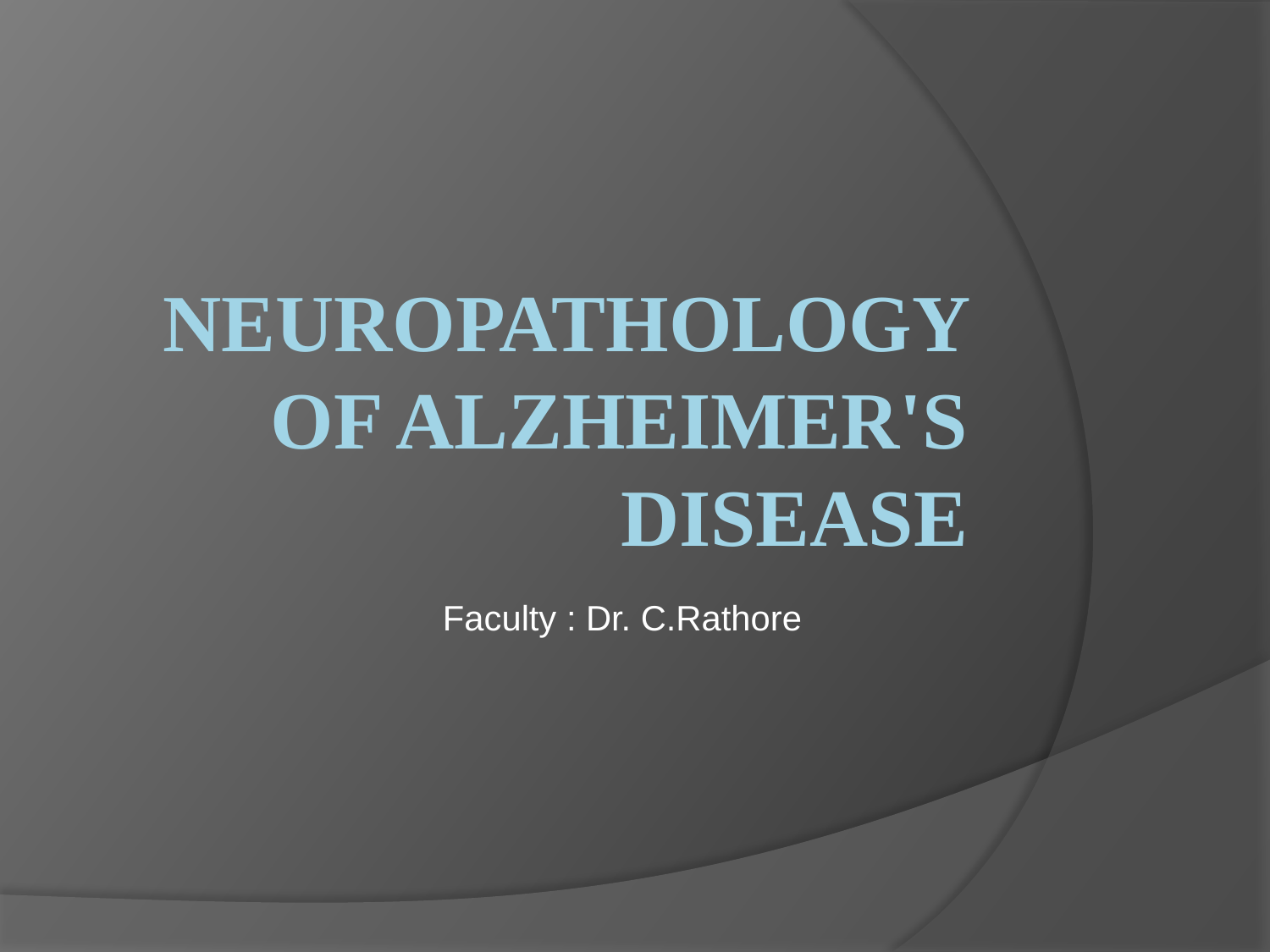

# Neuropathology of Alzheimer's Disease
Faculty : Dr. C.Rathore